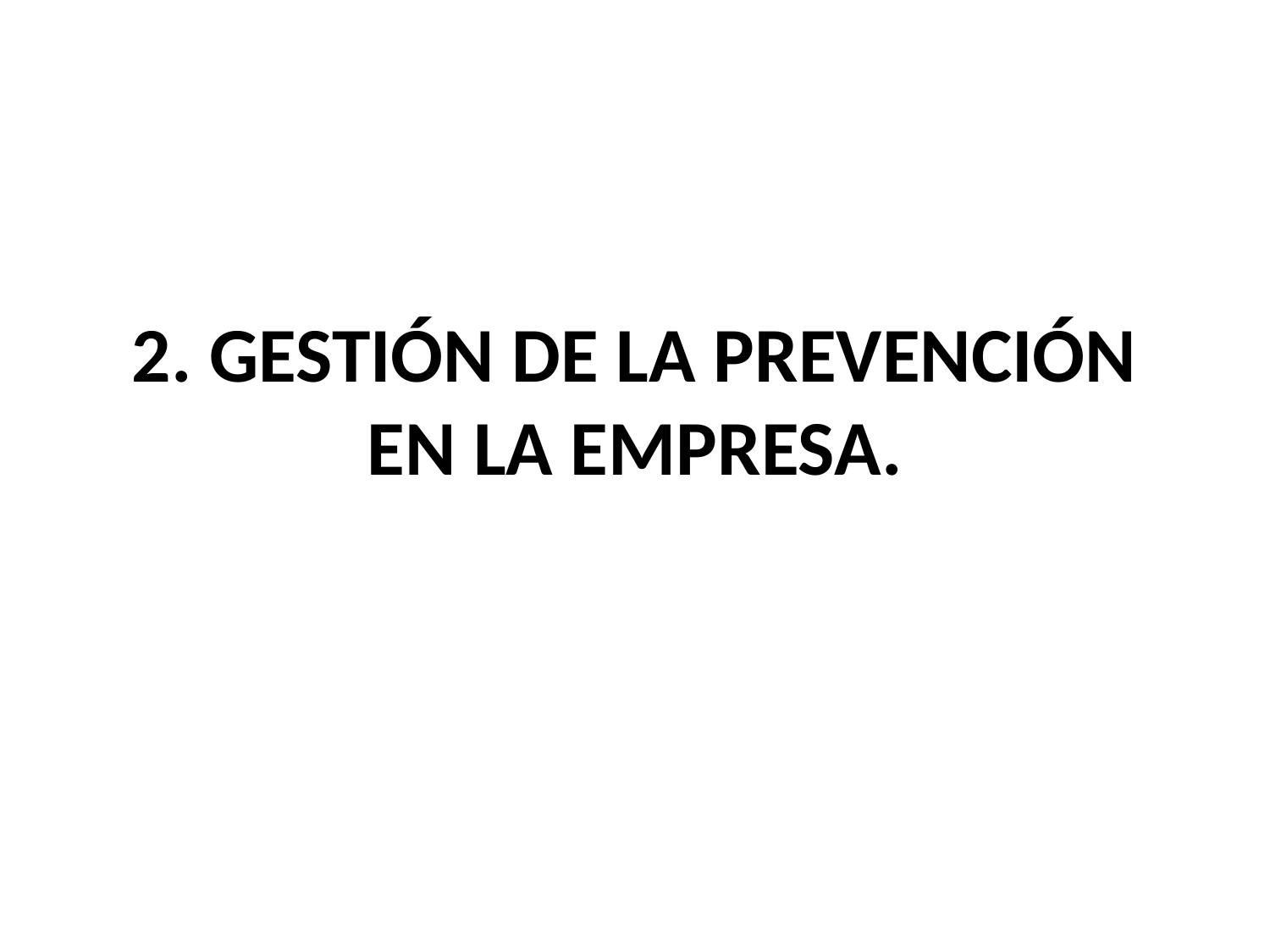

# 2. GESTIÓN DE LA PREVENCIÓN EN LA EMPRESA.